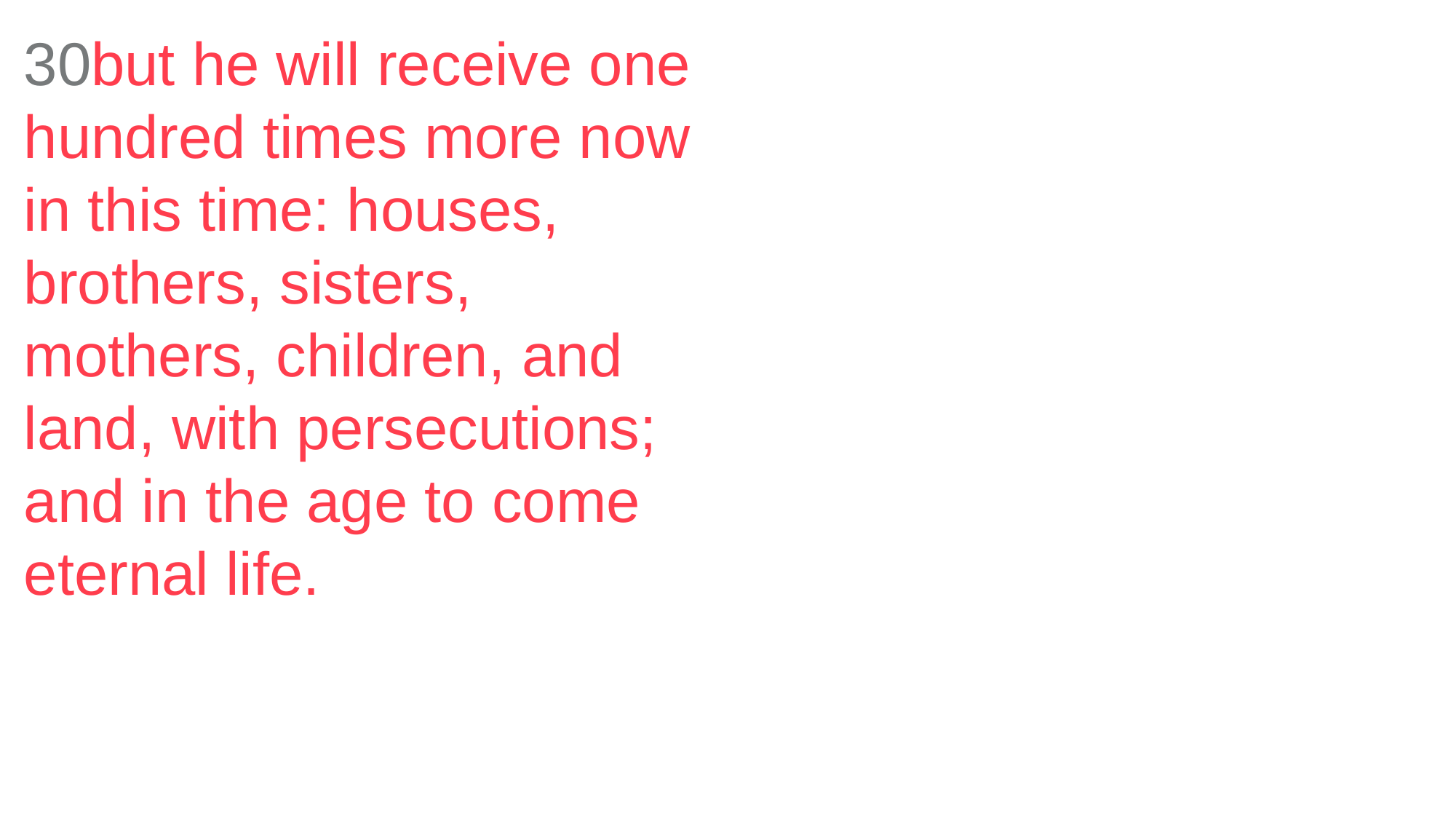

30but he will receive one hundred times more now in this time: houses, brothers, sisters, mothers, children, and land, with persecutions; and in the age to come eternal life.